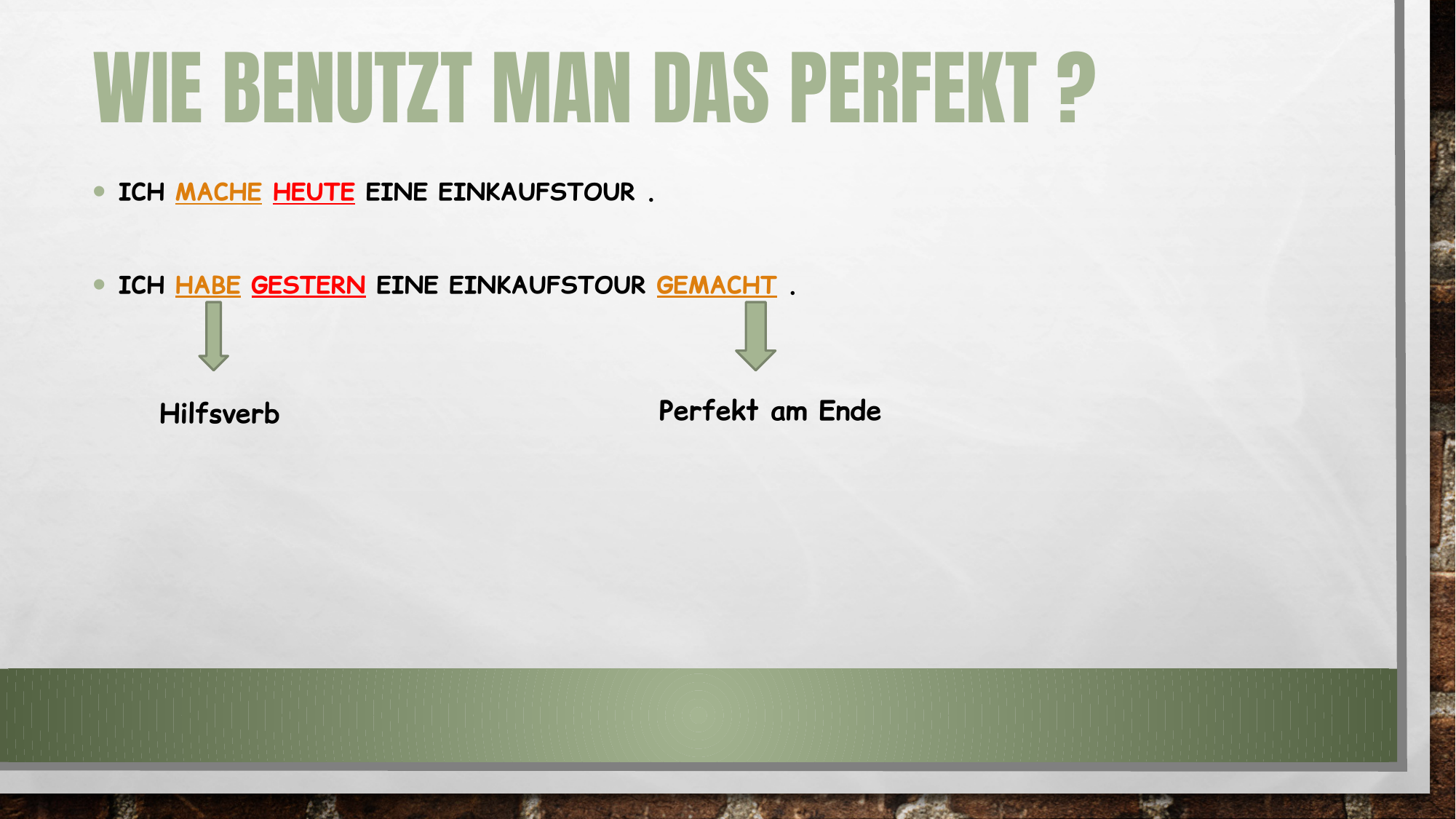

# Wie benutzt man das Perfekt ?
Ich mache heute eine Einkaufstour .

Ich habe gestern eine Einkaufstour gemacht .

 Perfekt am Ende
  Hilfsverb